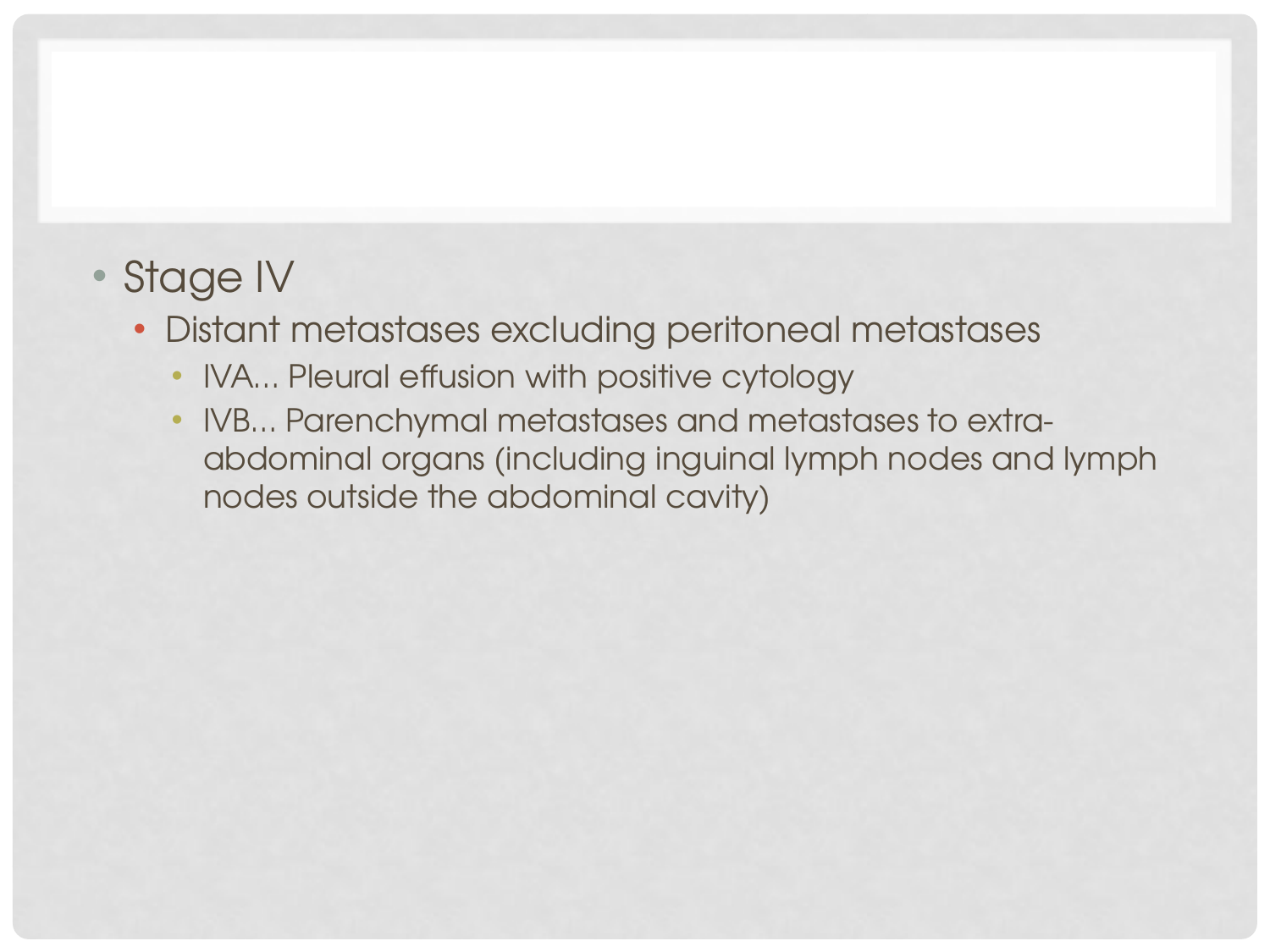

#
Stage IV
Distant metastases excluding peritoneal metastases
IVA… Pleural effusion with positive cytology
IVB… Parenchymal metastases and metastases to extra-abdominal organs (including inguinal lymph nodes and lymph nodes outside the abdominal cavity)